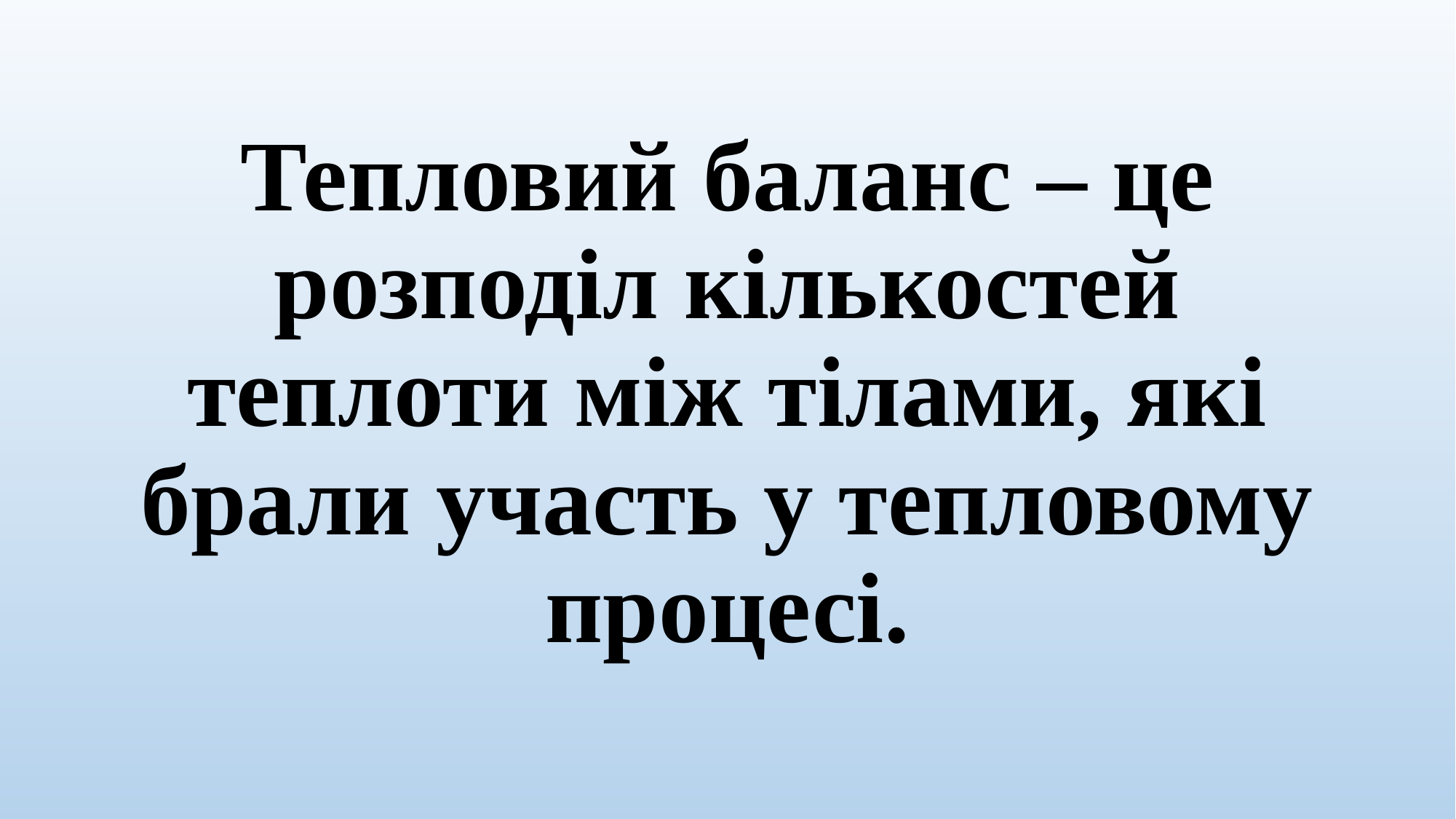

# Тепловий баланс – це розподіл кількостей теплоти між тілами, які брали участь у тепловому процесі.